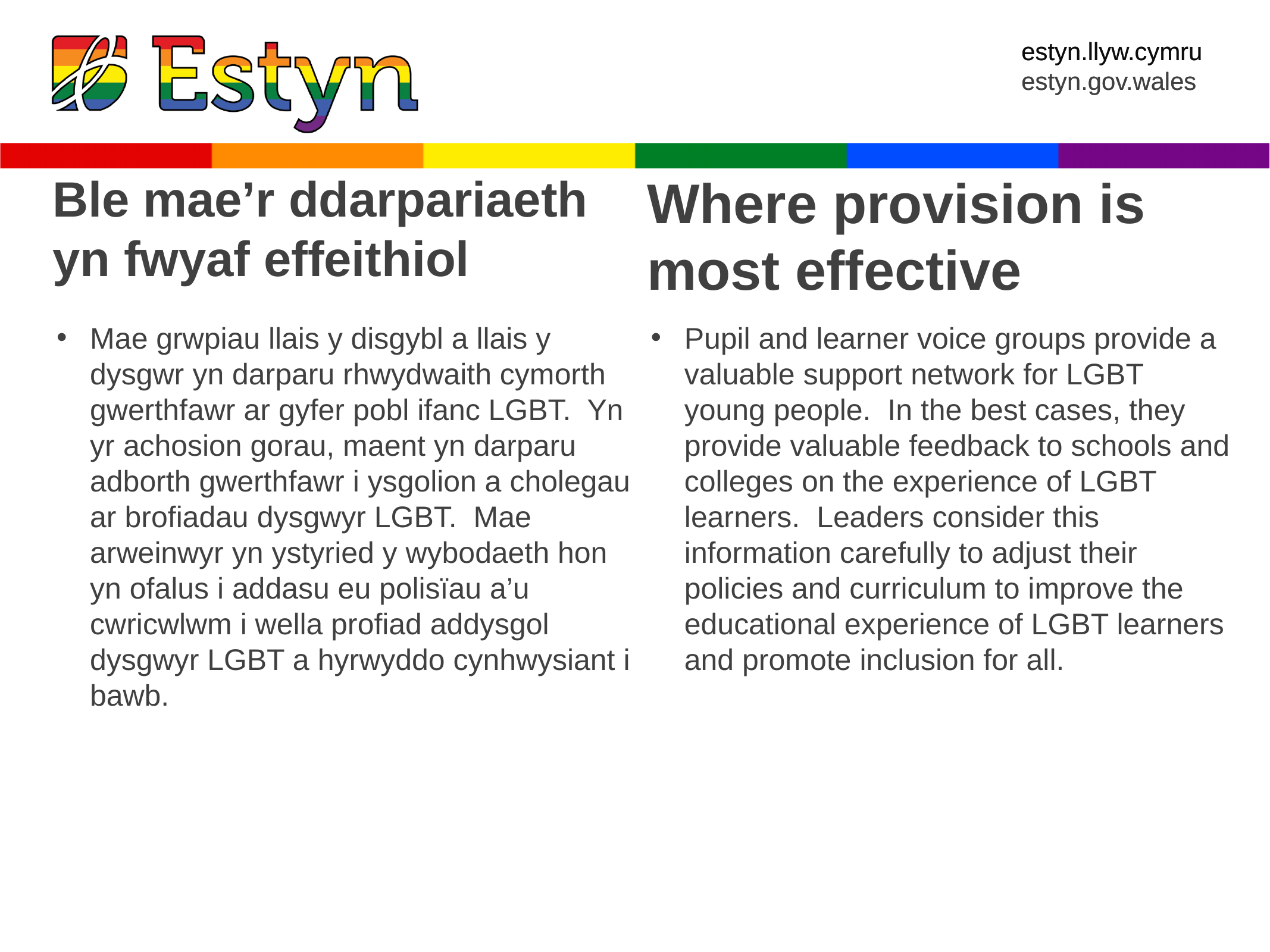

Ble mae’r ddarpariaeth
yn fwyaf effeithiol
Where provision is most effective
Mae grwpiau llais y disgybl a llais y dysgwr yn darparu rhwydwaith cymorth gwerthfawr ar gyfer pobl ifanc LGBT.  Yn yr achosion gorau, maent yn darparu adborth gwerthfawr i ysgolion a cholegau ar brofiadau dysgwyr LGBT.  Mae arweinwyr yn ystyried y wybodaeth hon yn ofalus i addasu eu polisïau a’u cwricwlwm i wella profiad addysgol dysgwyr LGBT a hyrwyddo cynhwysiant i bawb.

Pupil and learner voice groups provide a valuable support network for LGBT young people.  In the best cases, they provide valuable feedback to schools and colleges on the experience of LGBT learners.  Leaders consider this information carefully to adjust their policies and curriculum to improve the educational experience of LGBT learners and promote inclusion for all.